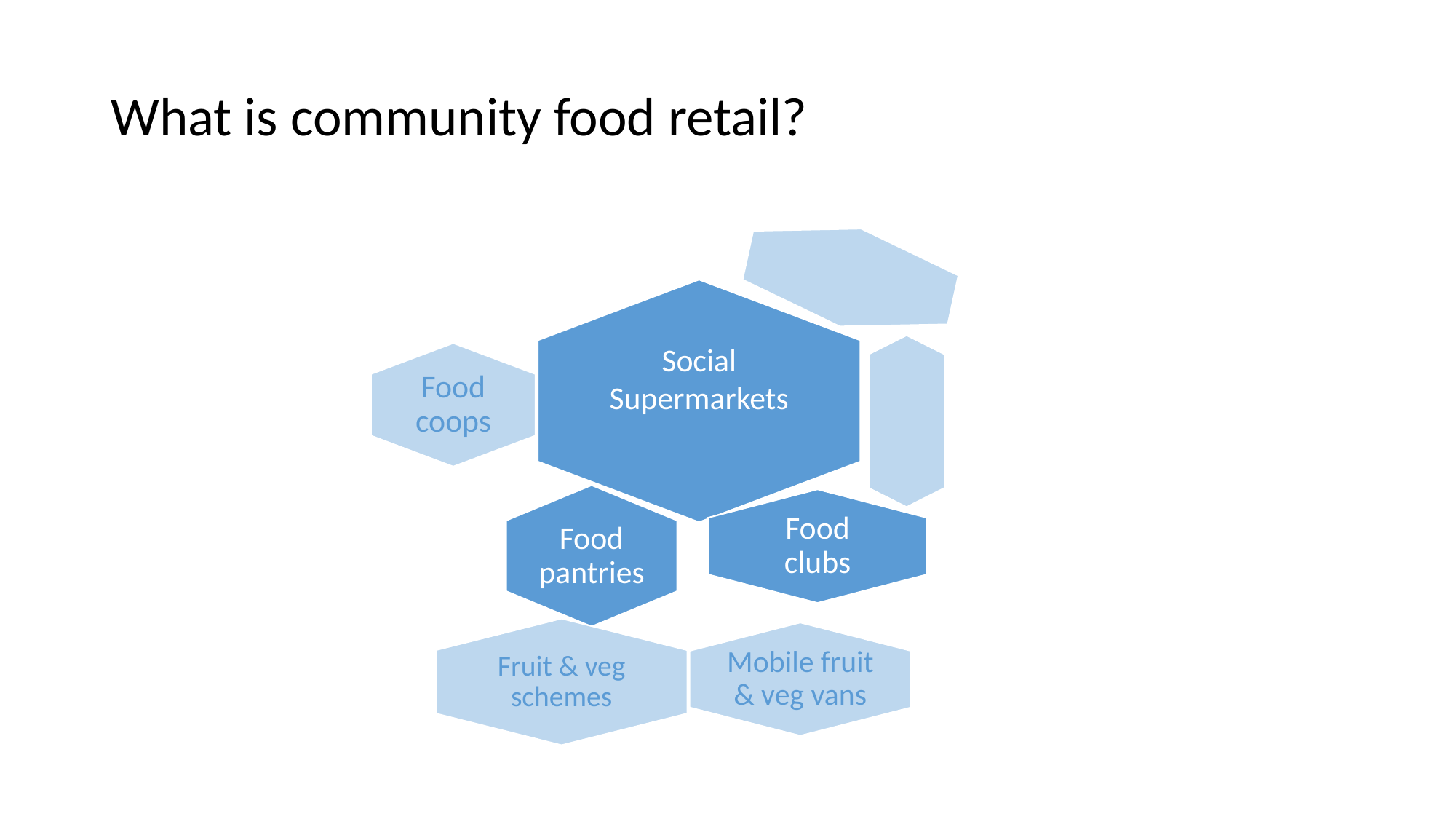

# What is community food retail?

Food coops
Social
Supermarkets

Food clubs
Food pantries
Fruit & veg schemes
Mobile fruit & veg vans